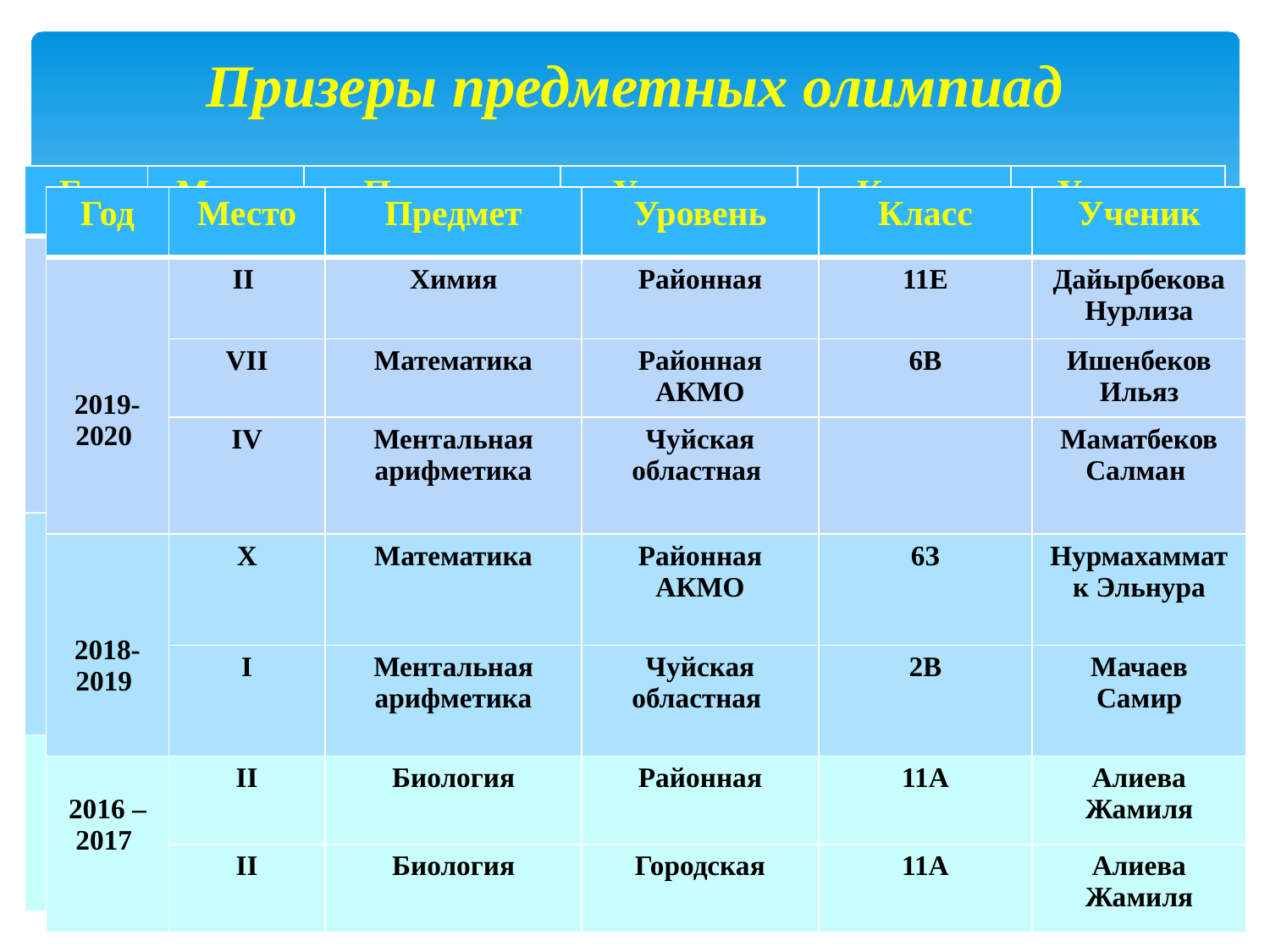

# Призеры предметных олимпиад
| Год | Место | Предмет | Уровень | Класс | Ученик |
| --- | --- | --- | --- | --- | --- |
| 2019-2020 | II | Химия | Районная | 11Е | Дайырбекова Нурлиза |
|  | VII | Математика | Районная АКМО | 6В | Ишенбеков Ильяз |
|  | IV | Ментальная арифметика | Чуйская областная |  | Маматбеков Салман |
| 2018-2019 | X | Математика | Районная АКМО | 6З | Нурмахаммат к Эльнура |
|  | I | Ментальная арифметика | Чуйская областная | 2В | Мачаев Самир |
| 2016 – 2017 | II | Биология | Районная | 11А | Алиева Жамиля |
|  | II | Биология | Городская | 11А | Алиева Жамиля |
| Год | Место | Предмет | Уровень | Класс | Ученик |
| --- | --- | --- | --- | --- | --- |
| 2019-2020 | II | Химия | Районная | 11Е | Дайырбекова Нурлиза |
|  | VII | Математика | Районная АКМО | 6В | Ишенбеков Ильяз |
|  | IV | Ментальная арифметика | Чуйская областная |  | Маматбеков Салман |
| 2018-2019 | X | Математика | Районная АКМО | 6З | Нурмахаммат к Эльнура |
|  | I | Ментальная арифметика | Чуйская областная | 2В | Мачаев Самир |
| 2016 – 2017 | II | Биология | Районная | 11А | Алиева Жамиля |
|  | II | Биология | Городская | 11А | Алиева Жамиля |